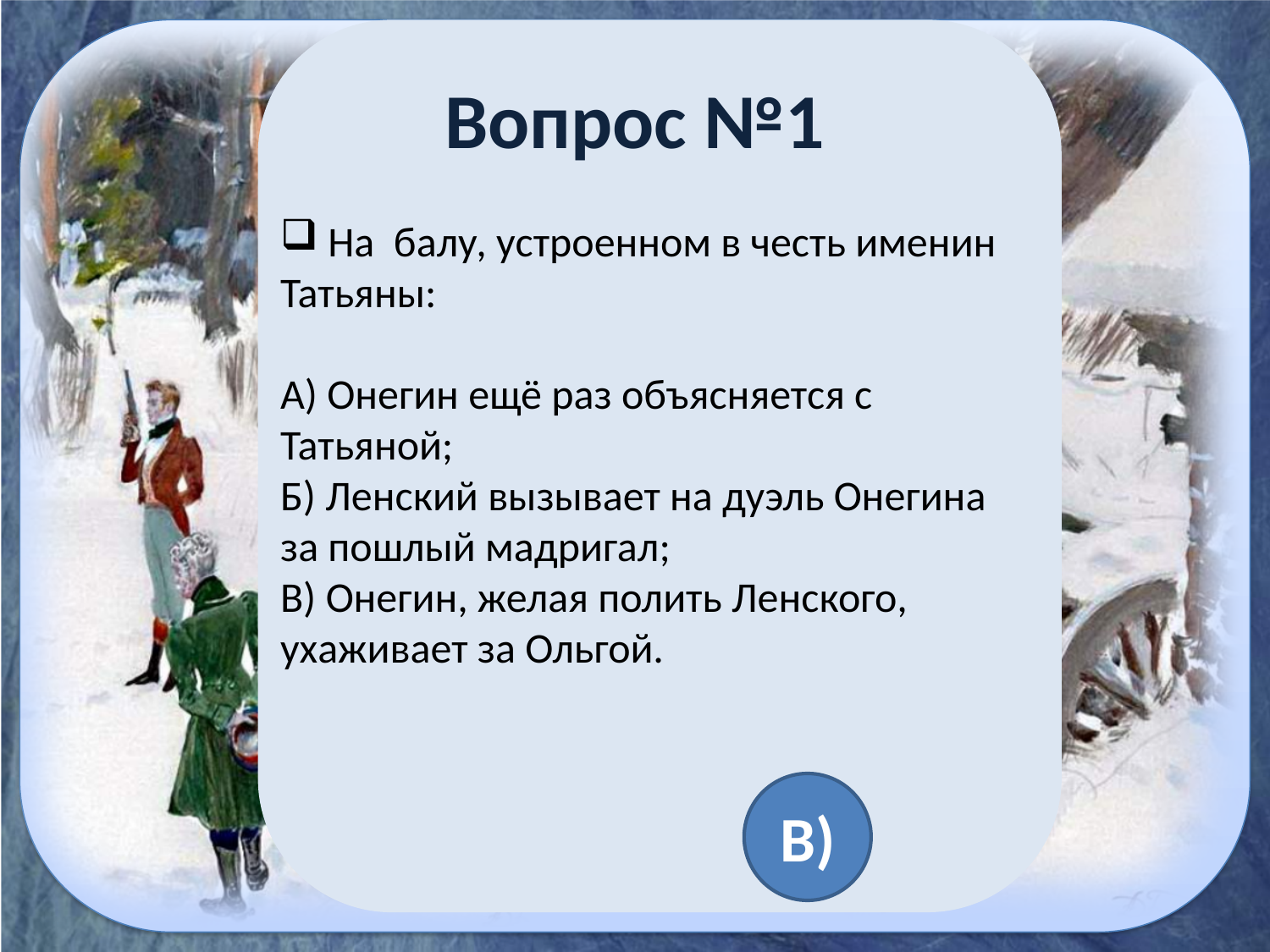

# Вопрос №1
 На  балу, устроенном в честь именин Татьяны:

А) Онегин ещё раз объясняется с Татьяной;
Б) Ленский вызывает на дуэль Онегина за пошлый мадригал;
В) Онегин, желая полить Ленского, ухаживает за Ольгой.
В)